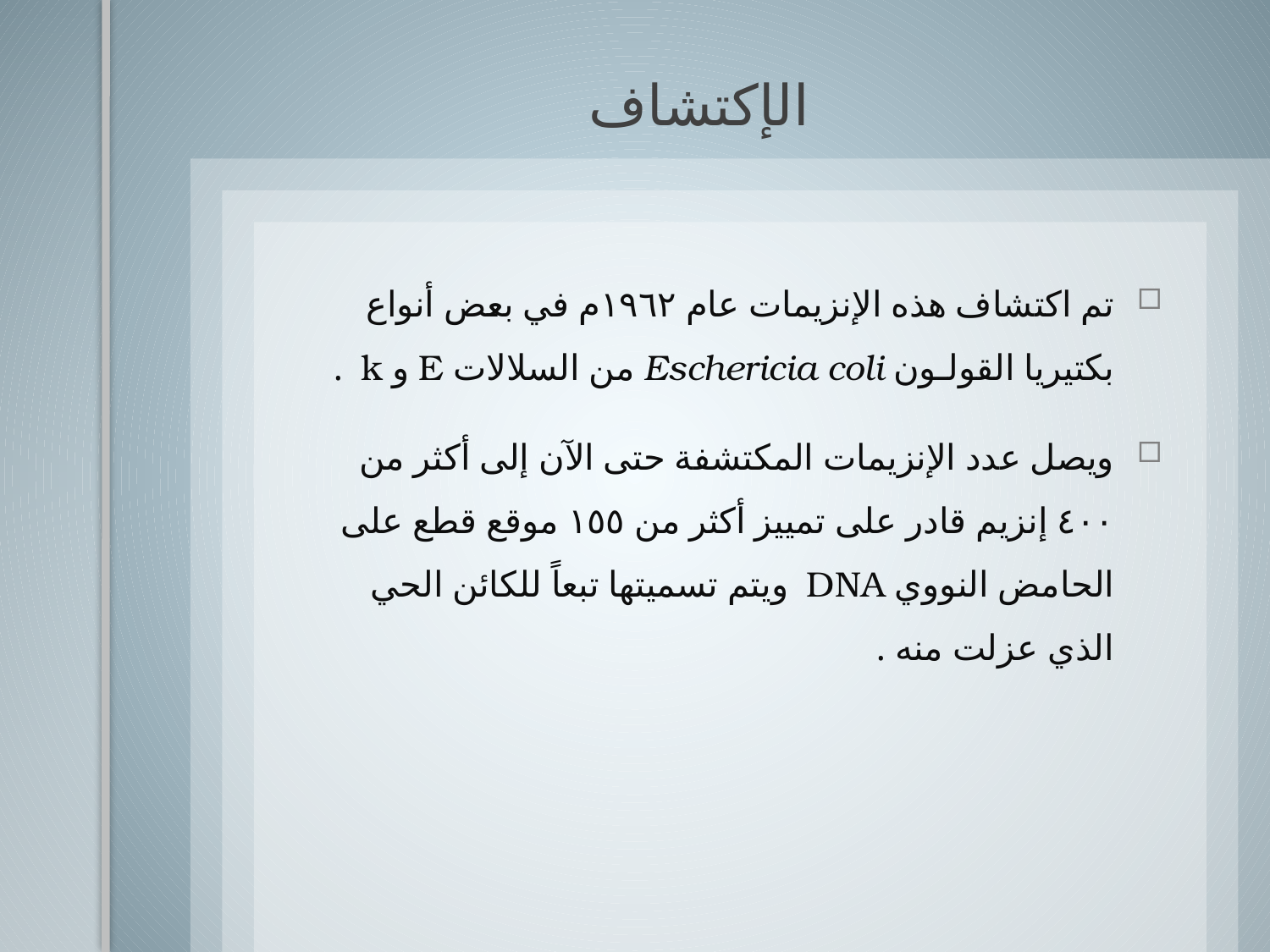

الإكتشاف
تم اكتشاف هذه الإنزيمات عام ١٩٦٢م في بعض أنواع بكتيريا القولـون Eschericia coli من السلالات E و k  .
ويصل عدد الإنزيمات المكتشفة حتى الآن إلى أكثر من ٤٠٠ إنزيم قادر على تمييز أكثر من ١٥٥ موقع قطع على الحامض النووي DNA  ويتم تسميتها تبعاً للكائن الحي الذي عزلت منه .